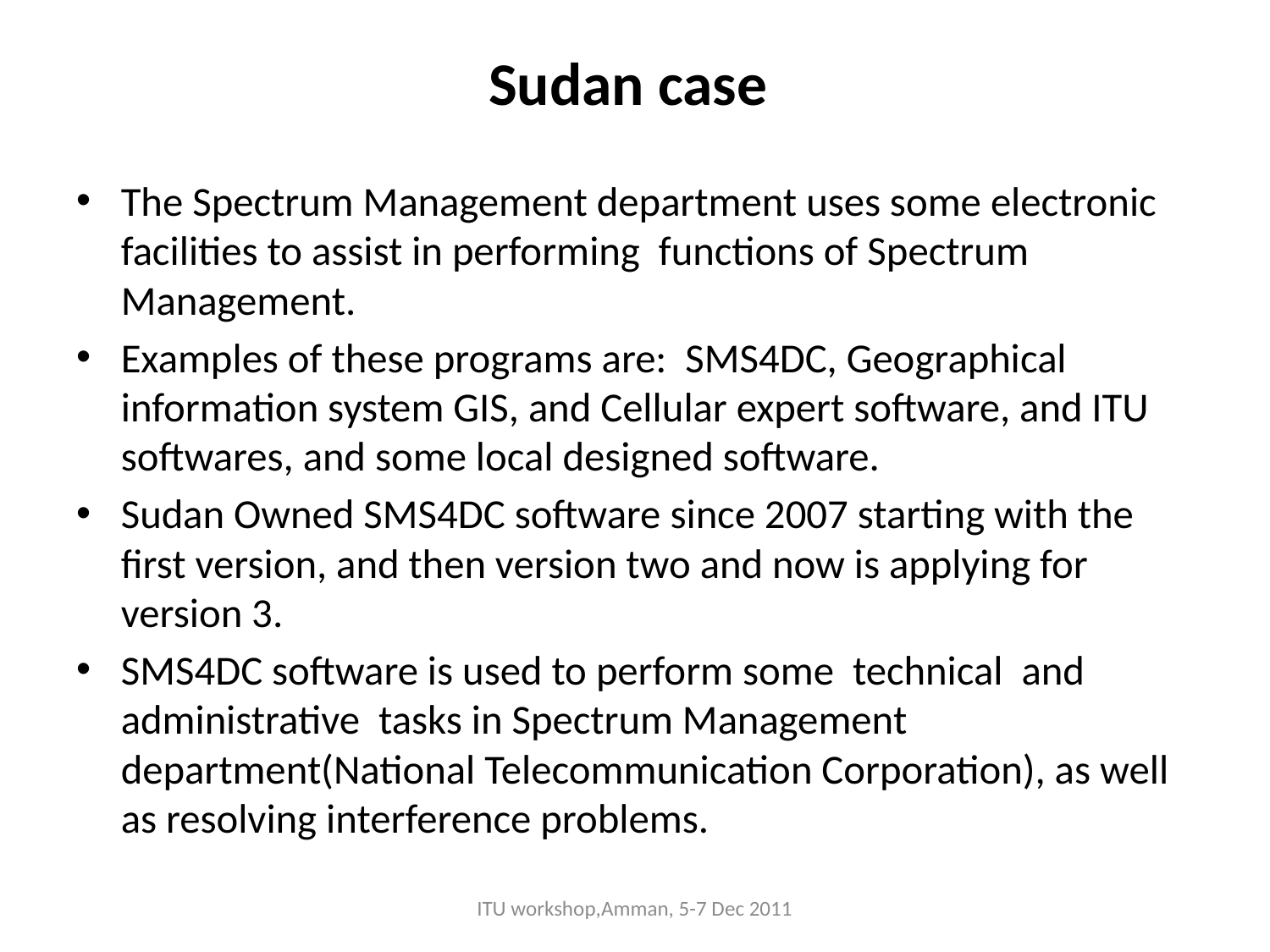

# Sudan case
The Spectrum Management department uses some electronic facilities to assist in performing  functions of Spectrum Management.
Examples of these programs are:  SMS4DC, Geographical information system GIS, and Cellular expert software, and ITU softwares, and some local designed software.
Sudan Owned SMS4DC software since 2007 starting with the first version, and then version two and now is applying for version 3.
SMS4DC software is used to perform some  technical  and administrative  tasks in Spectrum Management department(National Telecommunication Corporation), as well as resolving interference problems.

ITU workshop,Amman, 5-7 Dec 2011